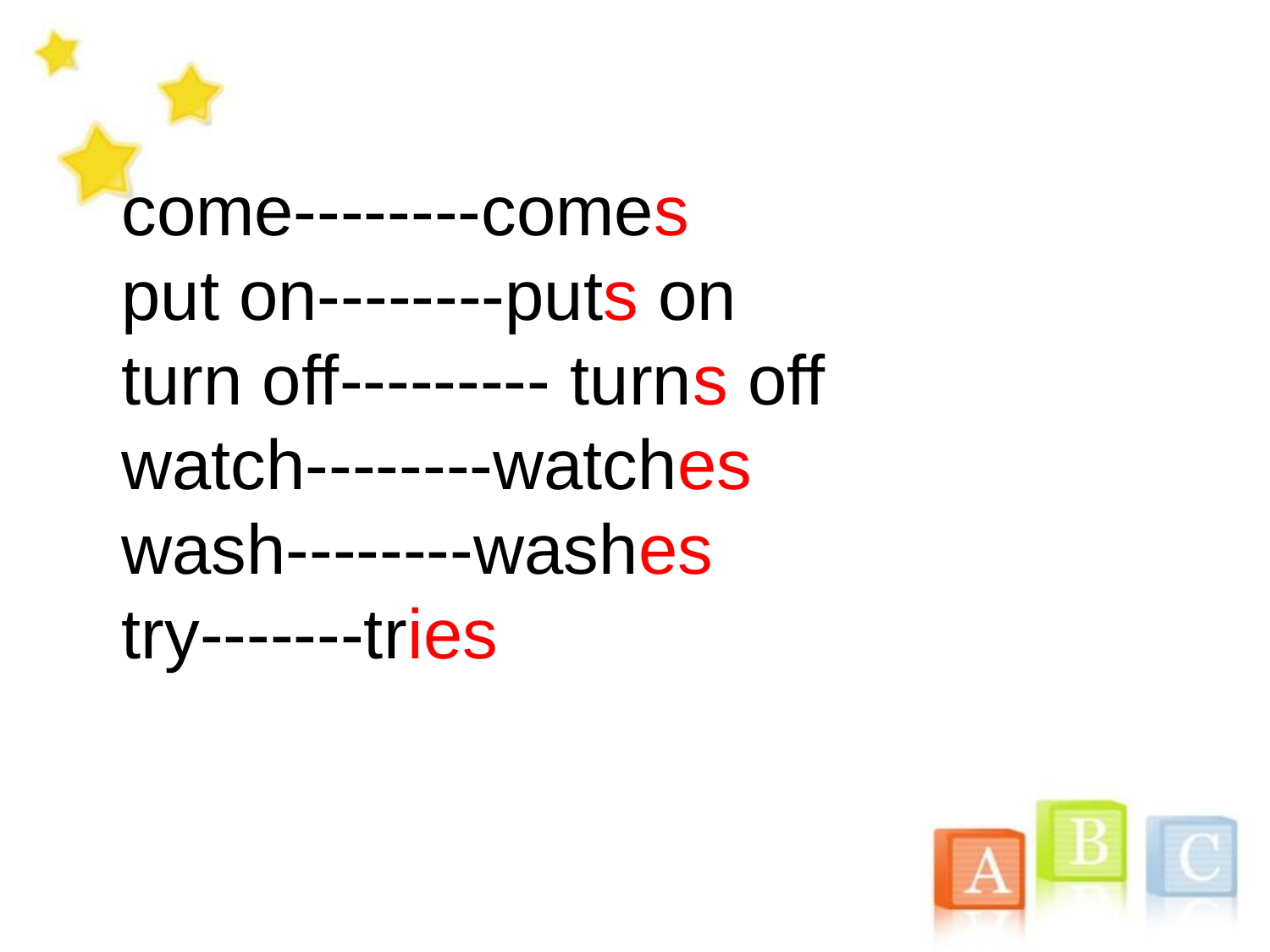

come--------comes
put on--------puts on
turn off--------- turns off
watch--------watches
wash--------washes
try-------tries